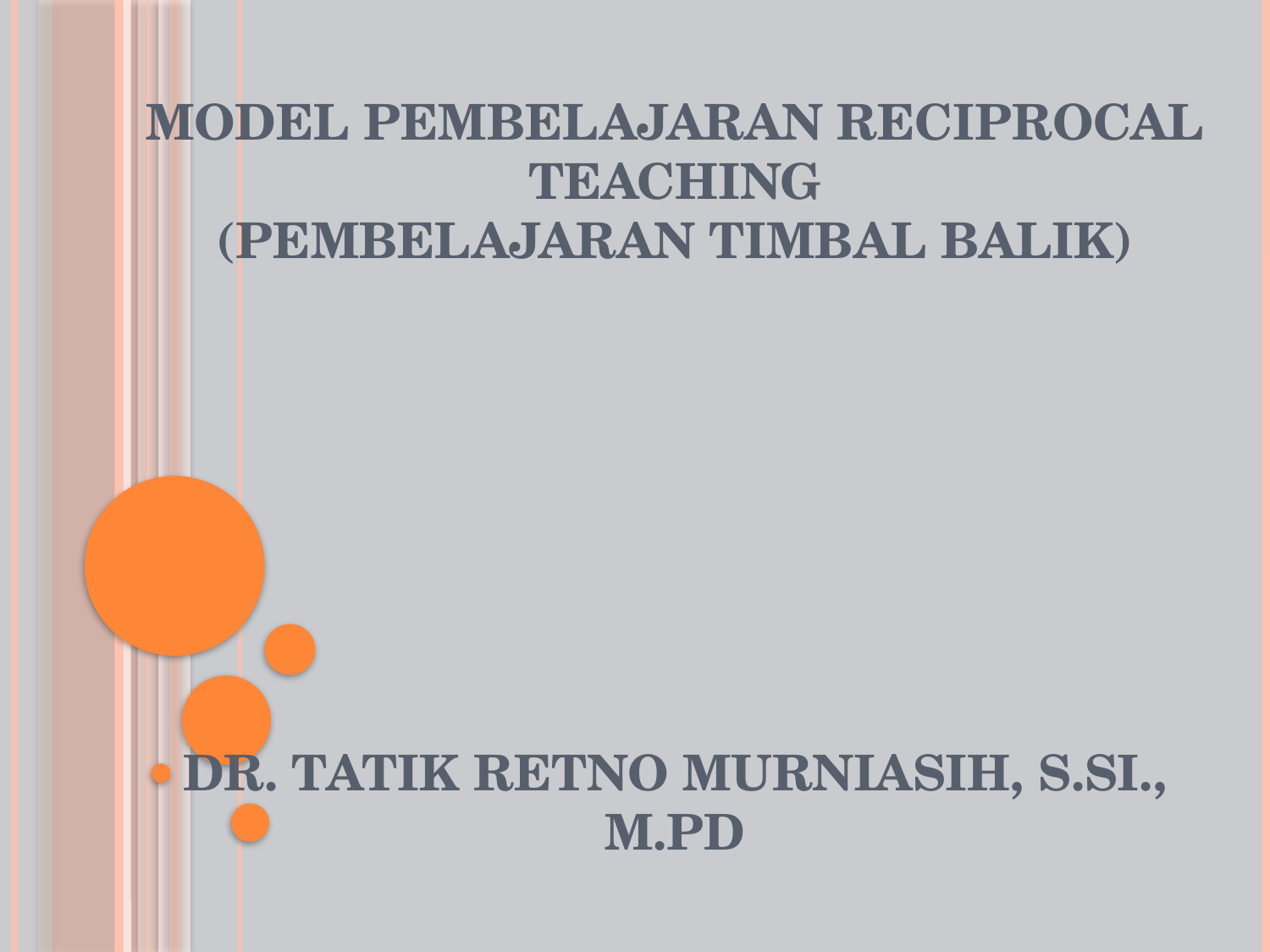

# MODEL PEMBELAJARAN RECIPROCAL TEACHING (PEMBELAJARAN TIMBAL BALIK) Dr. Tatik Retno Murniasih, S.si., M.Pd